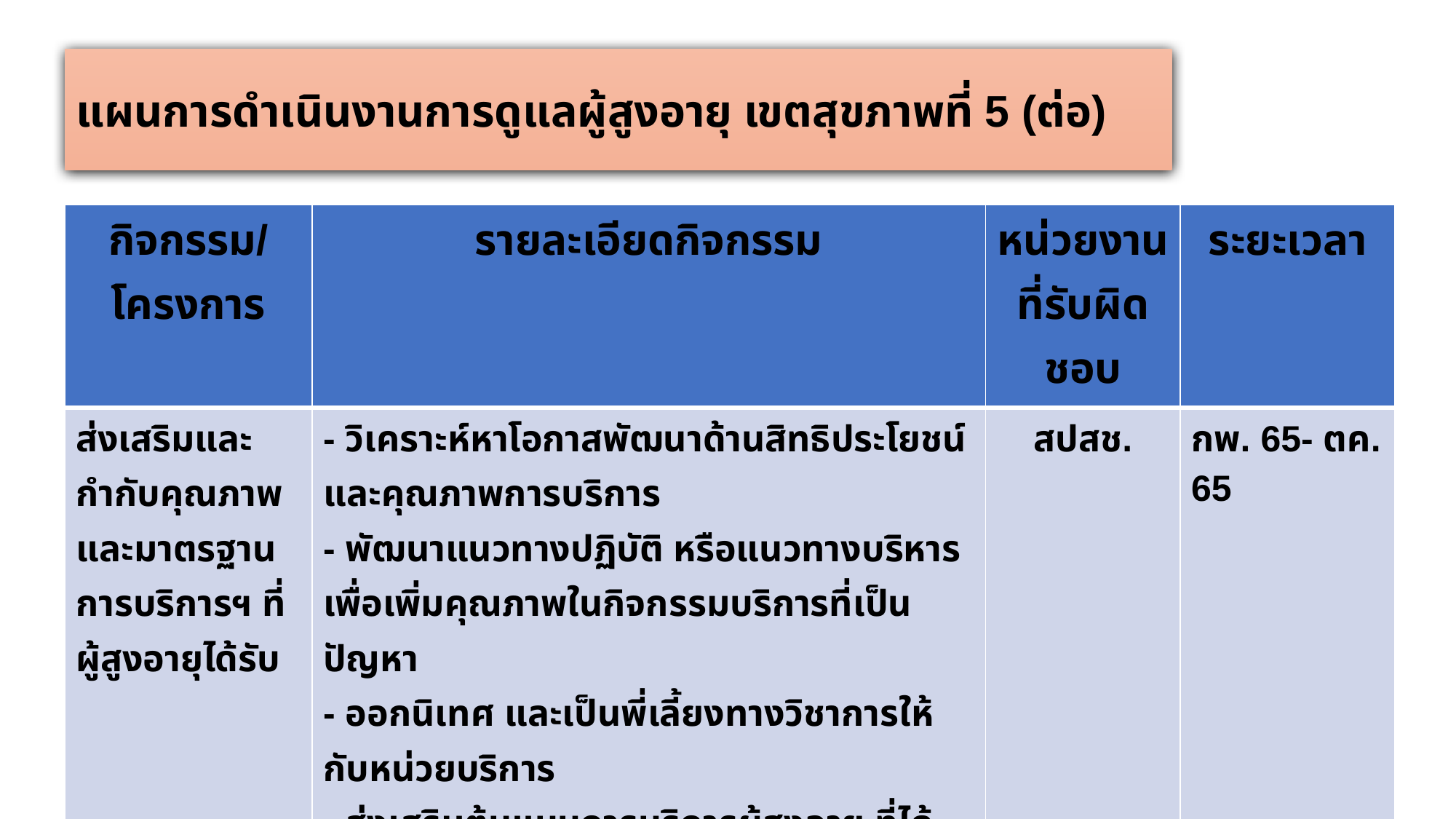

แผนการดำเนินงานการดูแลผู้สูงอายุ เขตสุขภาพที่ 5 (ต่อ)
| กิจกรรม/โครงการ | รายละเอียดกิจกรรม | หน่วยงานที่รับผิดชอบ | ระยะเวลา |
| --- | --- | --- | --- |
| ส่งเสริมและกำกับคุณภาพและมาตรฐานการบริการฯ ที่ผู้สูงอายุได้รับ | - วิเคราะห์หาโอกาสพัฒนาด้านสิทธิประโยชน์ และคุณภาพการบริการ - พัฒนาแนวทางปฏิบัติ หรือแนวทางบริหาร เพื่อเพิ่มคุณภาพในกิจกรรมบริการที่เป็นปัญหา - ออกนิเทศ และเป็นพี่เลี้ยงทางวิชาการให้กับหน่วยบริการ - ส่งเสริมต้นแบบการบริการผู้สูงอายุ ที่ได้มาตรฐาน | สปสช. | กพ. 65- ตค. 65 |
22